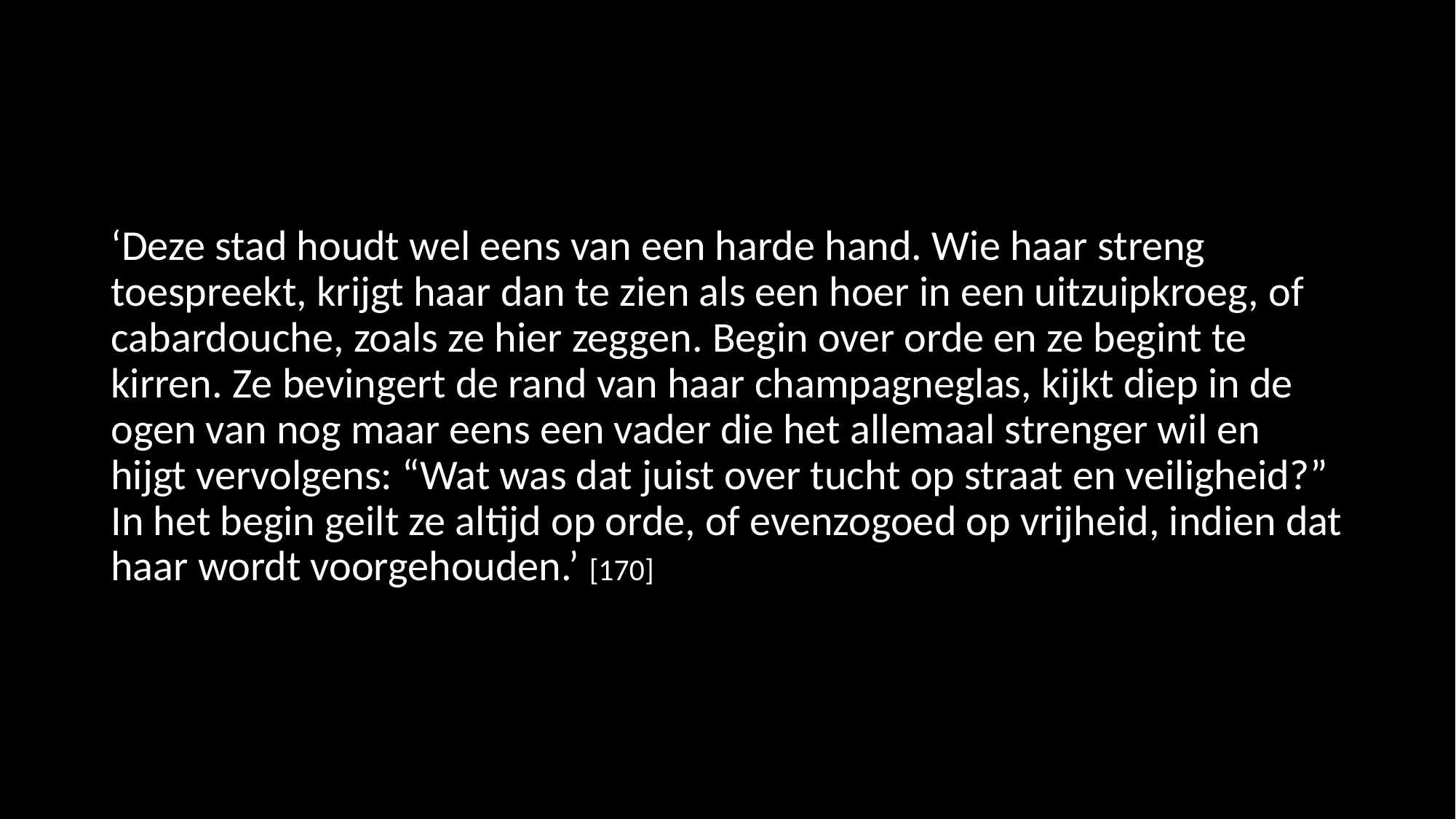

#
‘Deze stad houdt wel eens van een harde hand. Wie haar streng toespreekt, krijgt haar dan te zien als een hoer in een uitzuipkroeg, of cabardouche, zoals ze hier zeggen. Begin over orde en ze begint te kirren. Ze bevingert de rand van haar champagneglas, kijkt diep in de ogen van nog maar eens een vader die het allemaal strenger wil en hijgt vervolgens: “Wat was dat juist over tucht op straat en veiligheid?” In het begin geilt ze altijd op orde, of evenzogoed op vrijheid, indien dat haar wordt voorgehouden.’ [170]